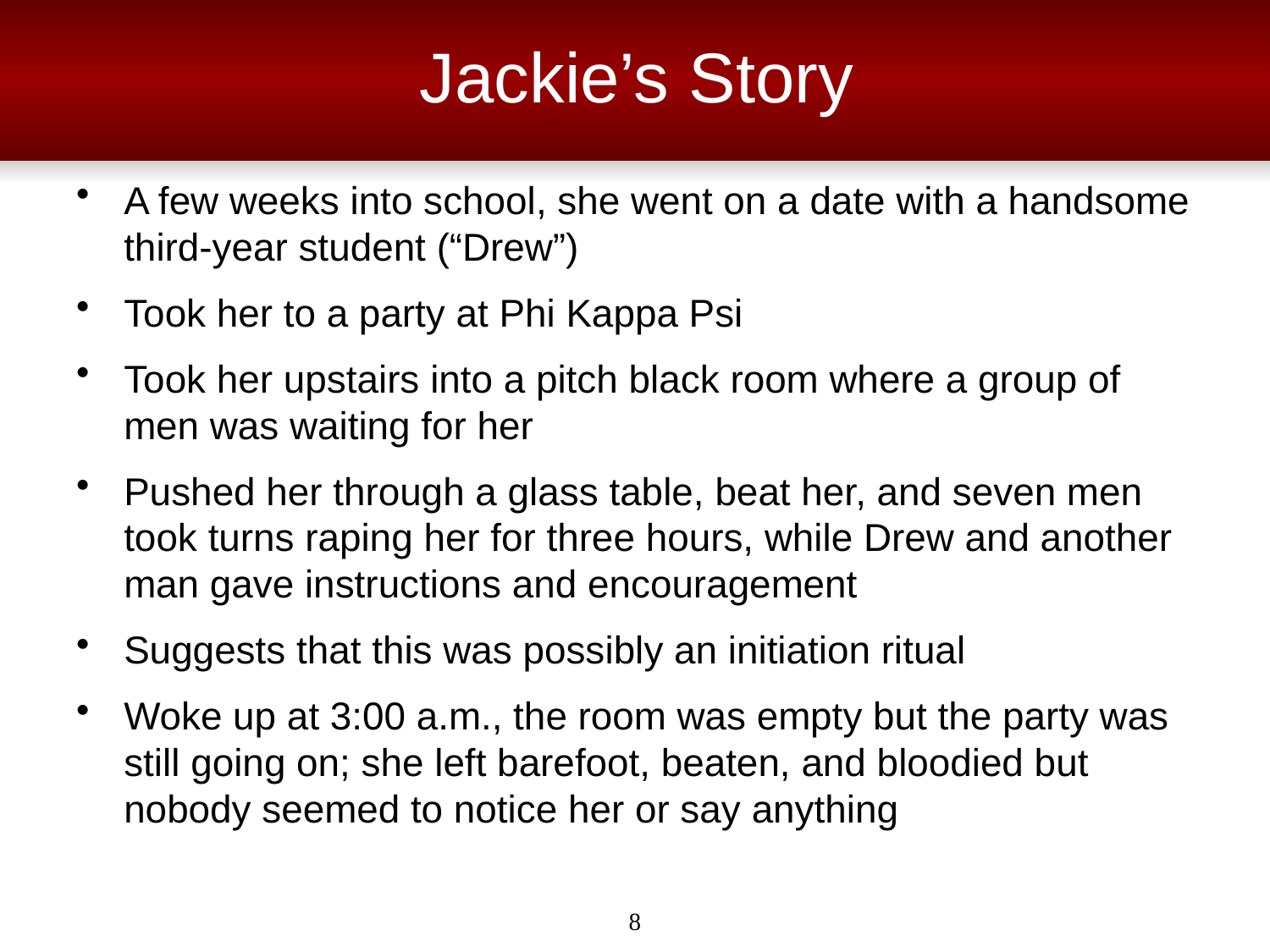

# Jackie’s Story
A few weeks into school, she went on a date with a handsome third-year student (“Drew”)
Took her to a party at Phi Kappa Psi
Took her upstairs into a pitch black room where a group of men was waiting for her
Pushed her through a glass table, beat her, and seven men took turns raping her for three hours, while Drew and another man gave instructions and encouragement
Suggests that this was possibly an initiation ritual
Woke up at 3:00 a.m., the room was empty but the party was still going on; she left barefoot, beaten, and bloodied but nobody seemed to notice her or say anything
8